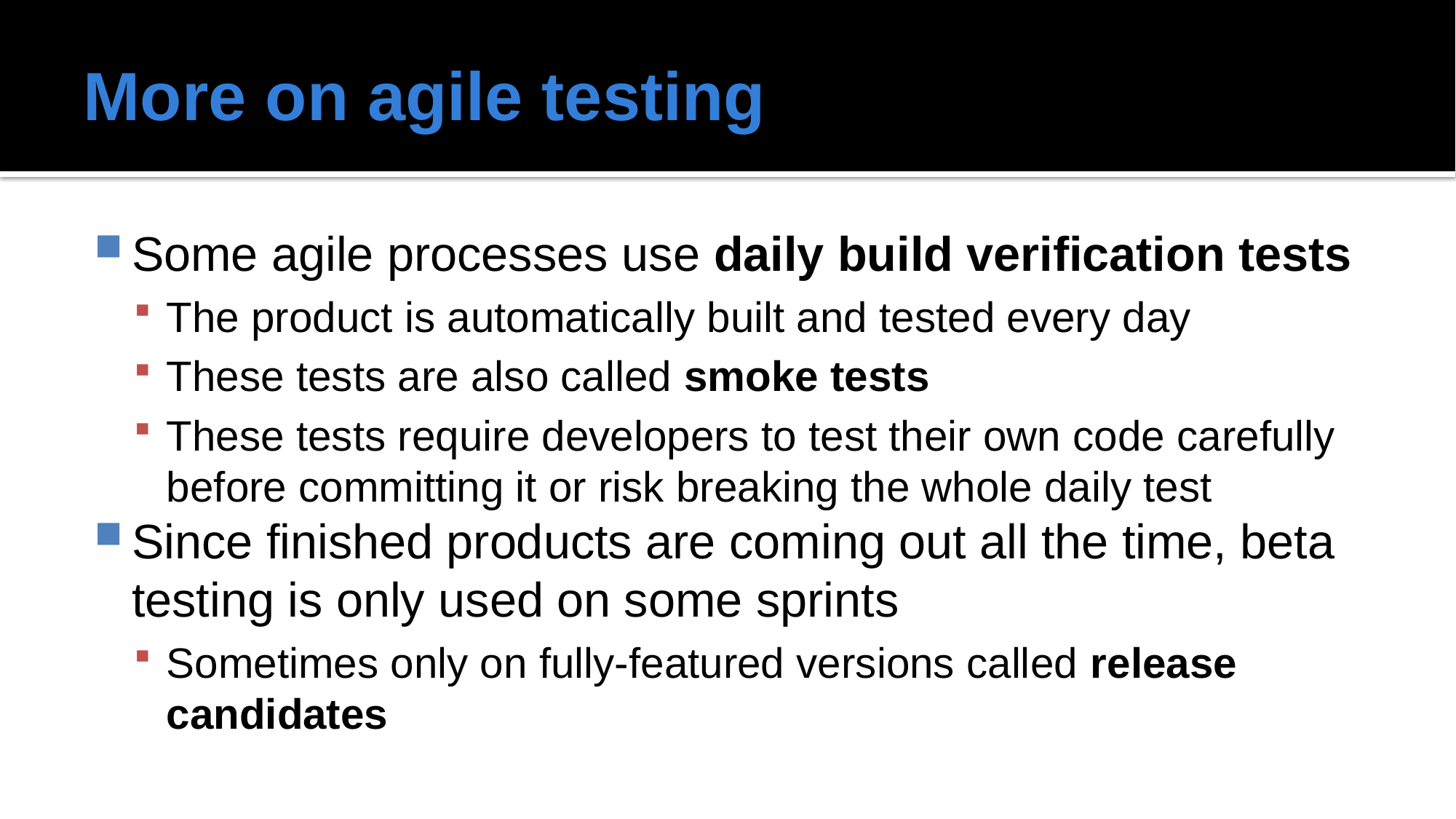

# More on agile testing
Some agile processes use daily build verification tests
The product is automatically built and tested every day
These tests are also called smoke tests
These tests require developers to test their own code carefully before committing it or risk breaking the whole daily test
Since finished products are coming out all the time, beta testing is only used on some sprints
Sometimes only on fully-featured versions called release candidates